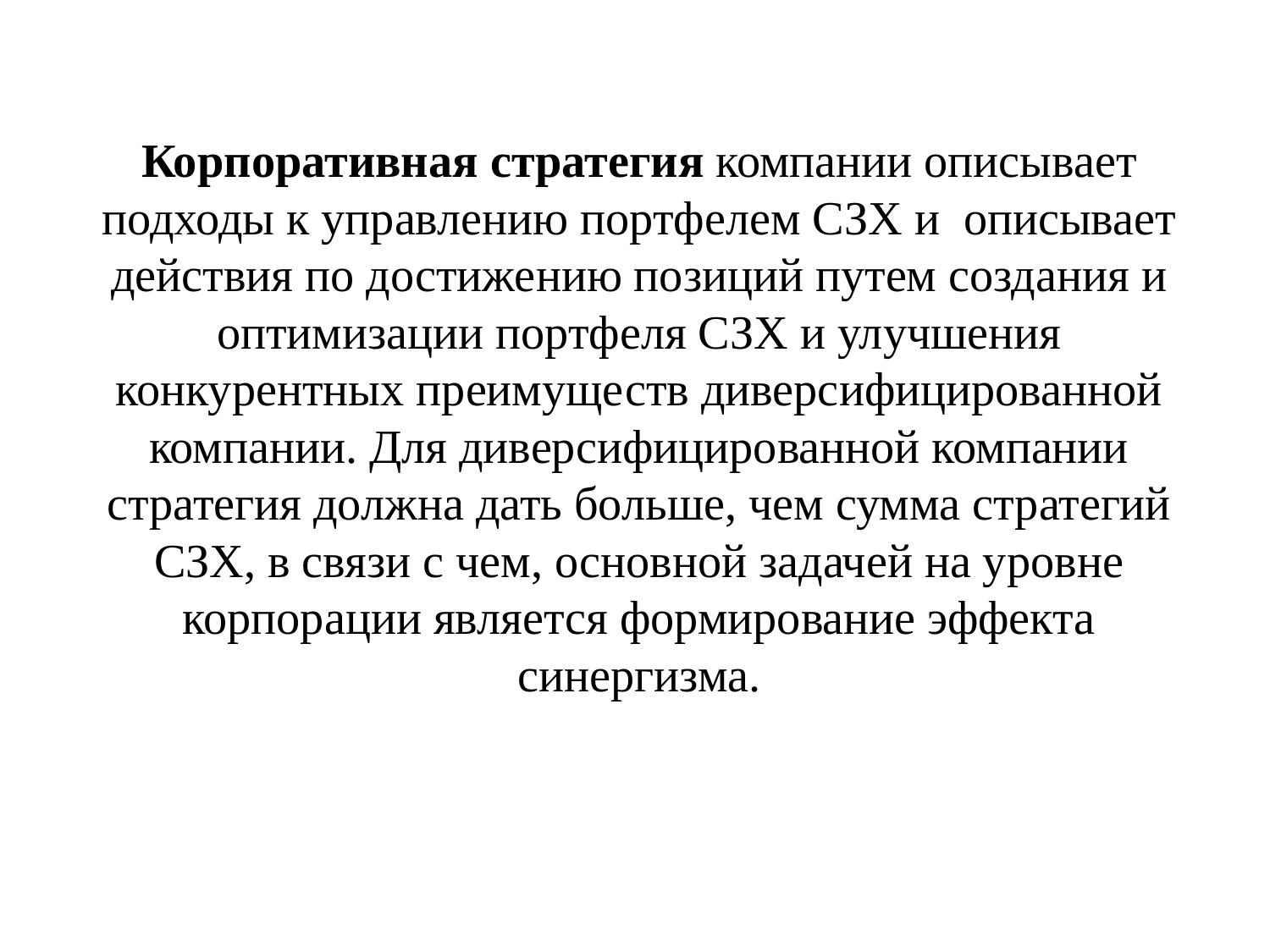

# Корпоративная стратегия компании описывает подходы к управлению портфелем СЗХ и  описывает действия по достижению позиций путем создания и оптимизации портфеля СЗХ и улучшения конкурентных преимуществ диверсифицированной компании. Для диверсифицированной компании стратегия должна дать больше, чем сумма стратегий СЗХ, в связи с чем, основной задачей на уровне корпорации является формирование эффекта синергизма.